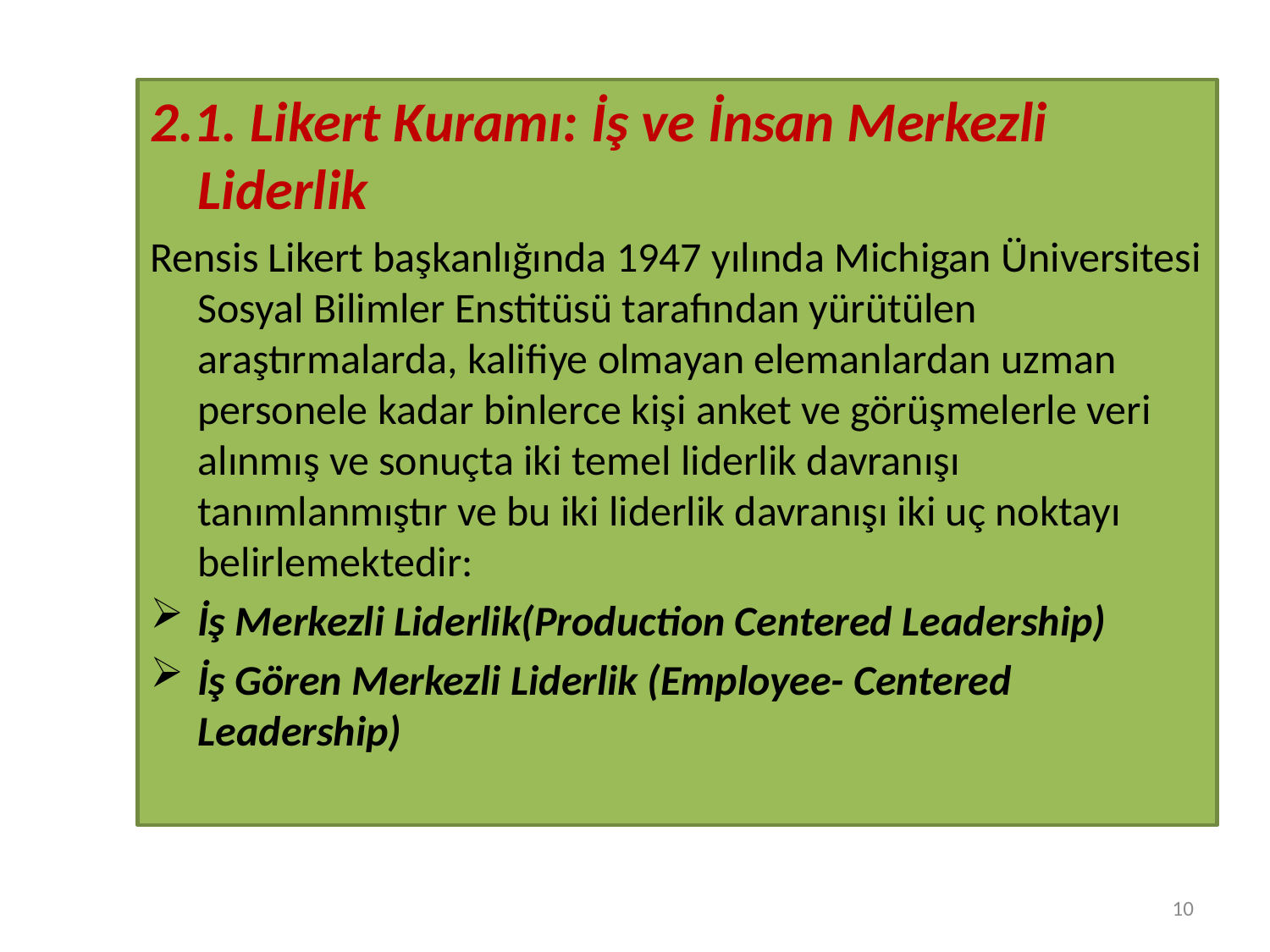

#
2.1. Likert Kuramı: İş ve İnsan Merkezli Liderlik
Rensis Likert başkanlığında 1947 yılında Michigan Üniversitesi Sosyal Bilimler Enstitüsü tarafından yürütülen araştırmalarda, kalifiye olmayan elemanlardan uzman personele kadar binlerce kişi anket ve görüşmelerle veri alınmış ve sonuçta iki temel liderlik davranışı tanımlanmıştır ve bu iki liderlik davranışı iki uç noktayı belirlemektedir:
İş Merkezli Liderlik(Production Centered Leadership)
İş Gören Merkezli Liderlik (Employee- Centered Leadership)

10